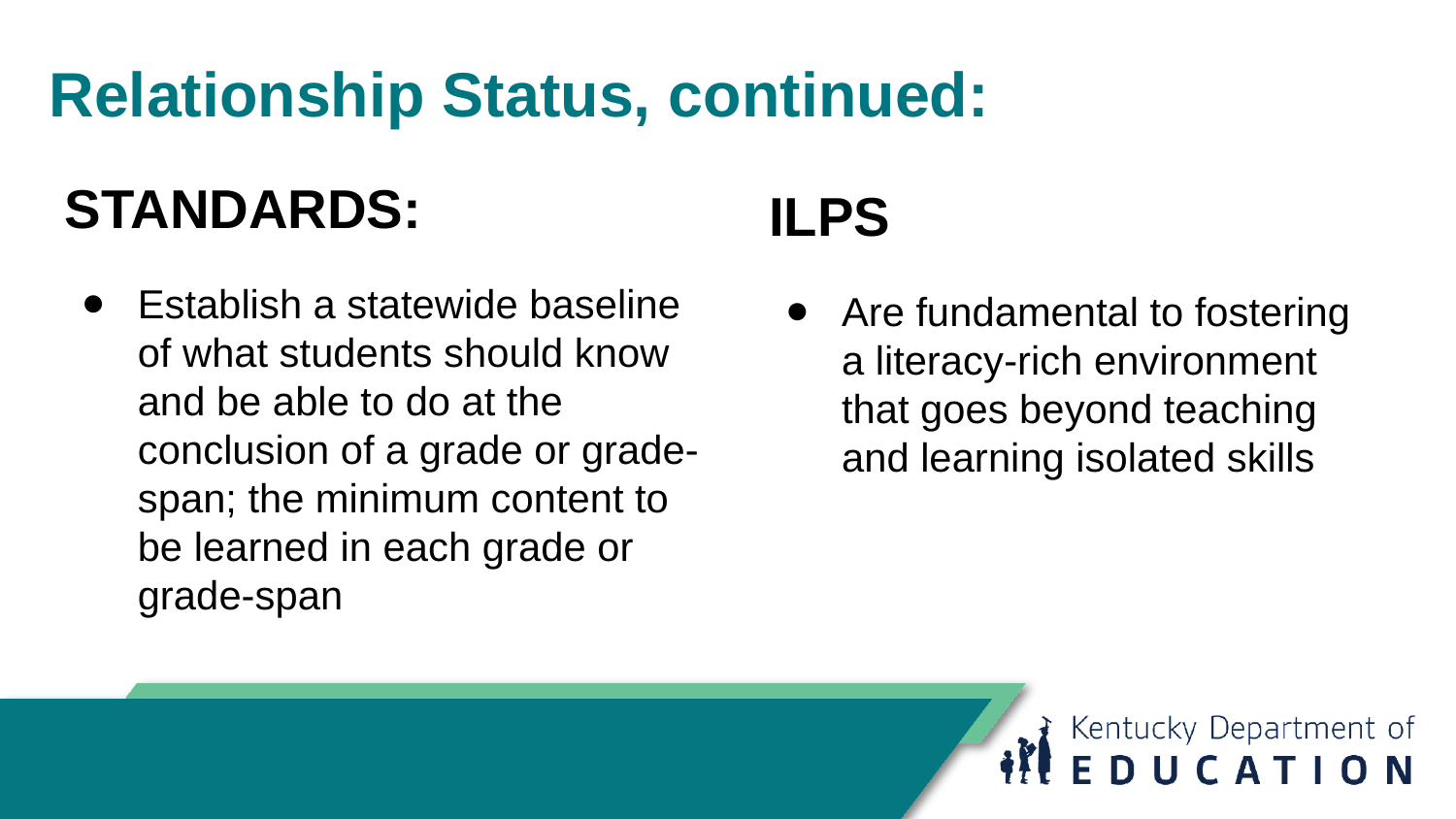

# Relationship Status, continued:
STANDARDS:

Establish a statewide baseline of what students should know and be able to do at the conclusion of a grade or grade-span; the minimum content to be learned in each grade or grade-span
ILPS

Are fundamental to fostering a literacy-rich environment that goes beyond teaching and learning isolated skills